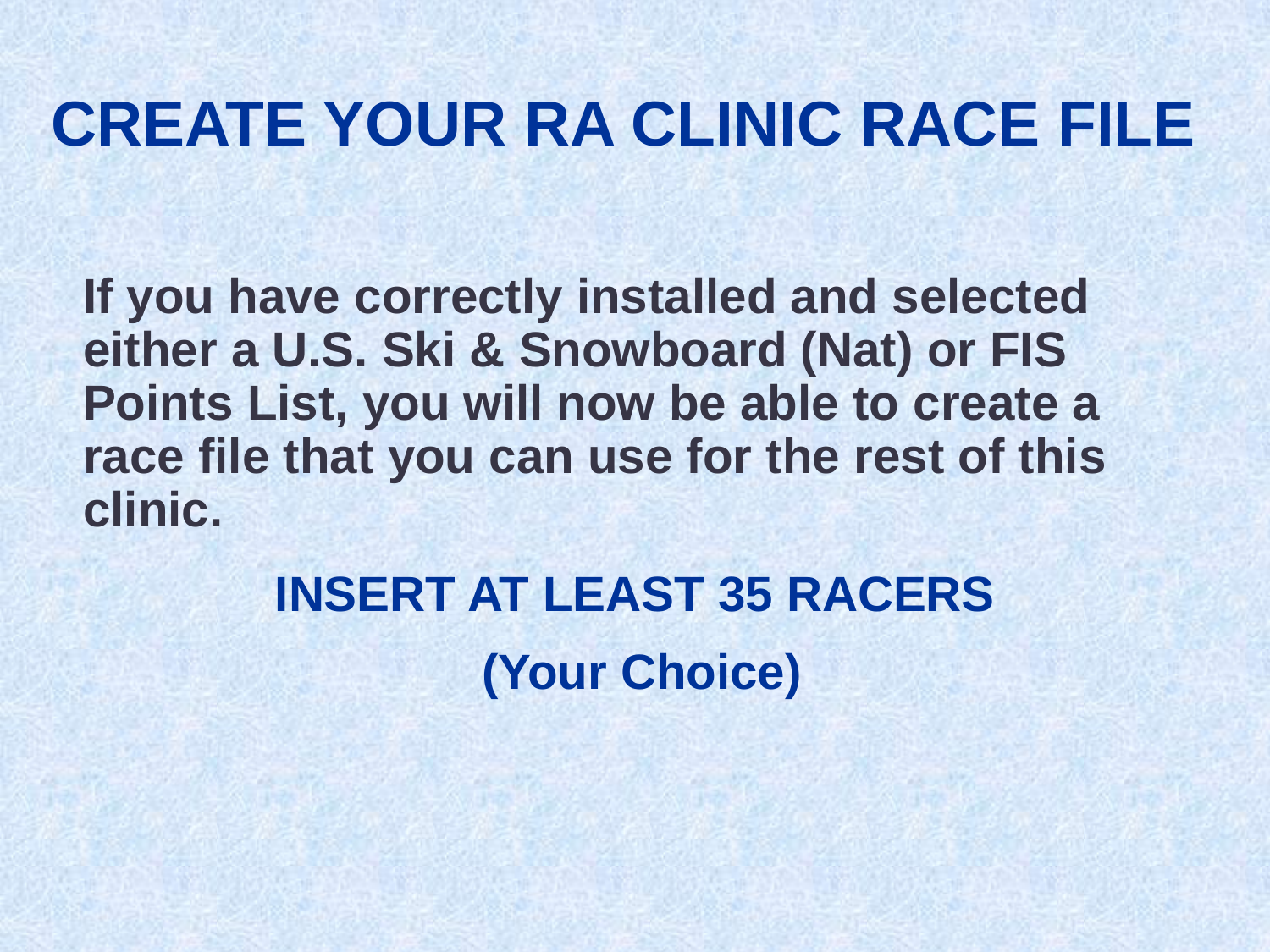

CREATE YOUR RA CLINIC RACE FILE
If you have correctly installed and selected either a U.S. Ski & Snowboard (Nat) or FIS Points List, you will now be able to create a race file that you can use for the rest of this clinic.
INSERT AT LEAST 35 RACERS
(Your Choice)